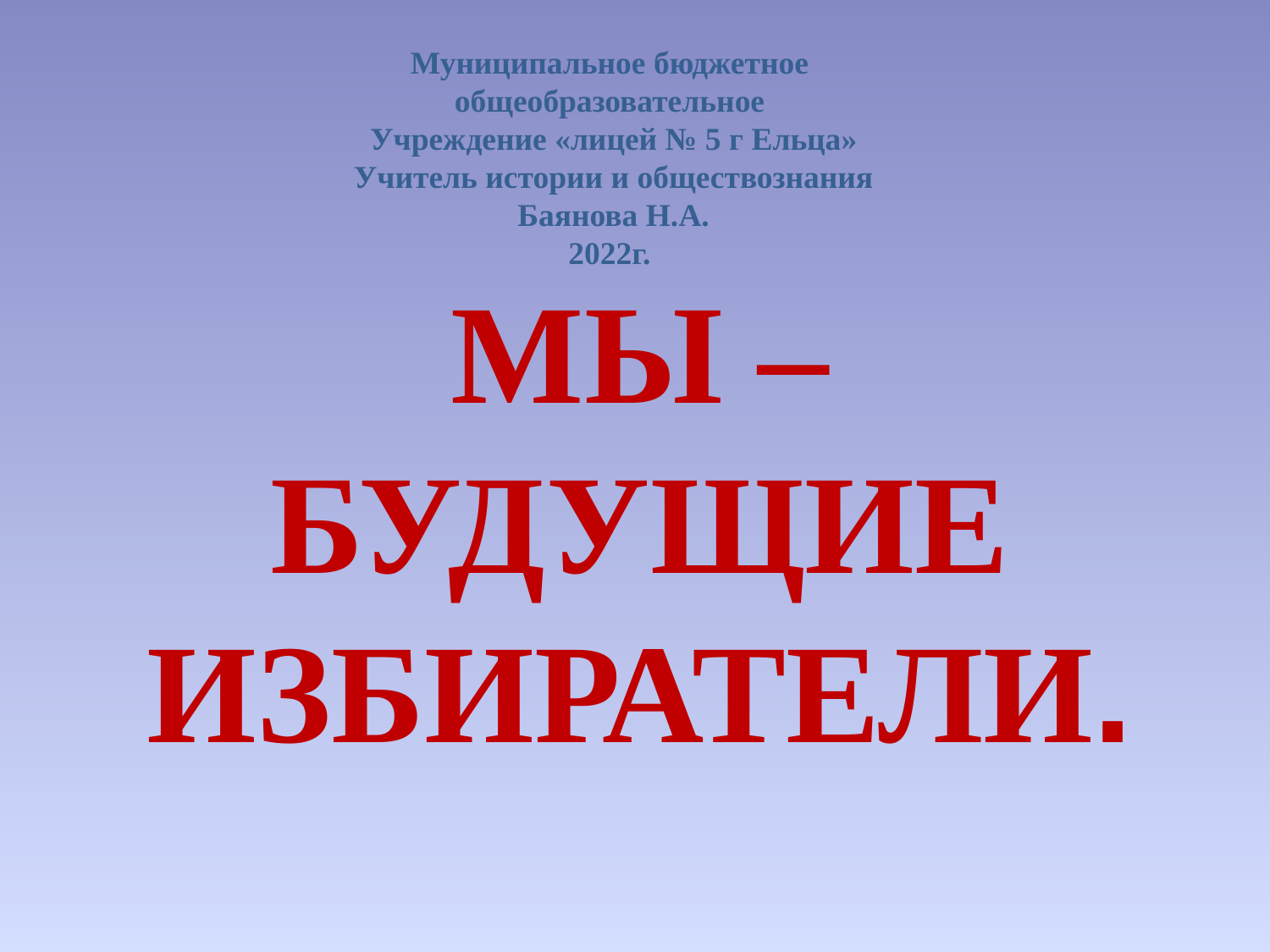

Муниципальное бюджетное  общеобразовательное
Учреждение «лицей № 5 г Ельца»
Учитель истории и обществознания
Баянова Н.А.
2022г.

# Мы – будущие избиратели.